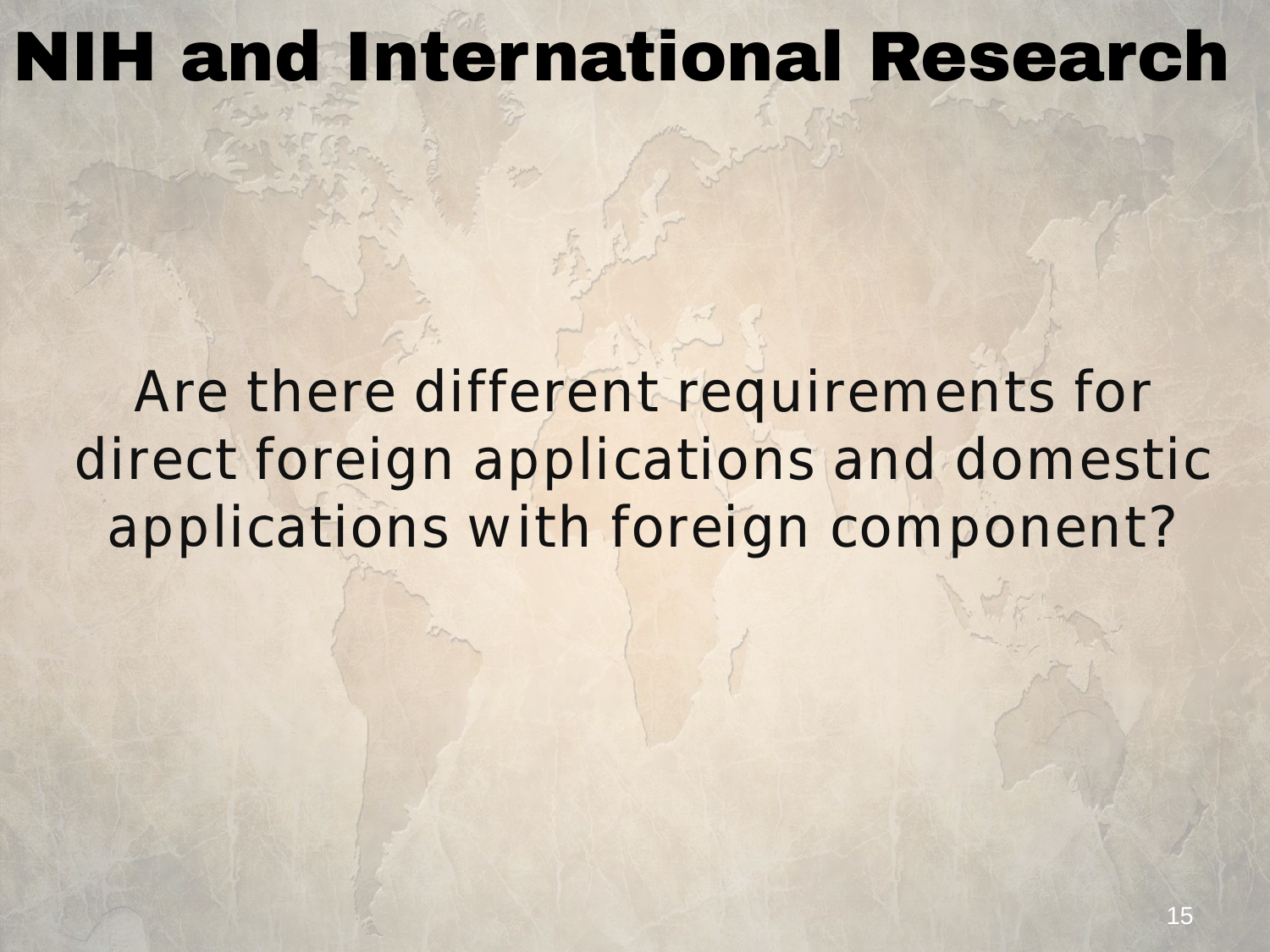

# NIH and International Research
Are there different requirements for direct foreign applications and domestic applications with foreign component?

15